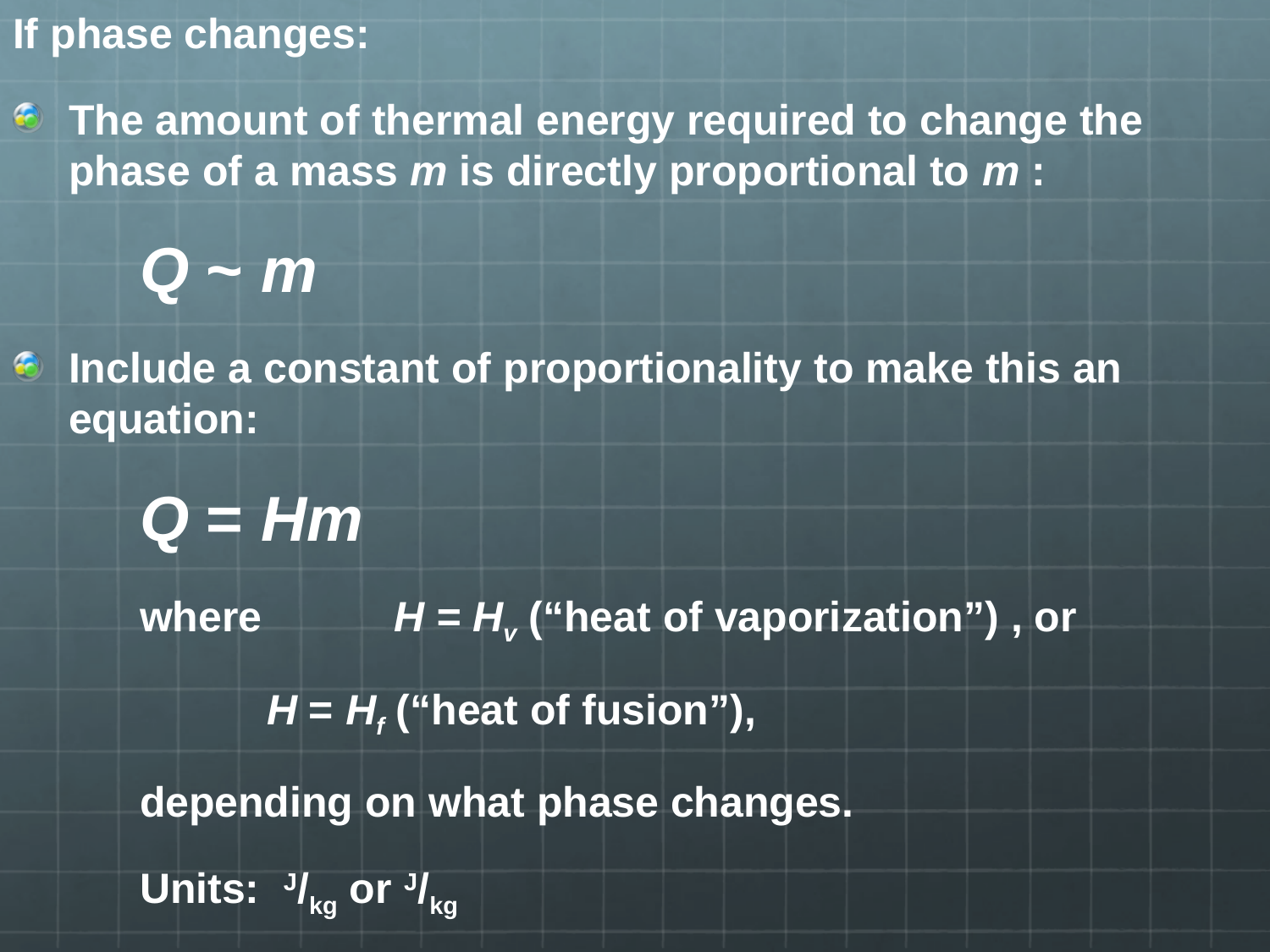

If phase changes:
The amount of thermal energy required to change the phase of a mass m is directly proportional to m :
	Q ~ m
Include a constant of proportionality to make this an equation:
	Q = Hm
	where 	H = Hv (“heat of vaporization”) , or
		H = Hf (“heat of fusion”),
	depending on what phase changes.
	Units:  J/kg or J/kg